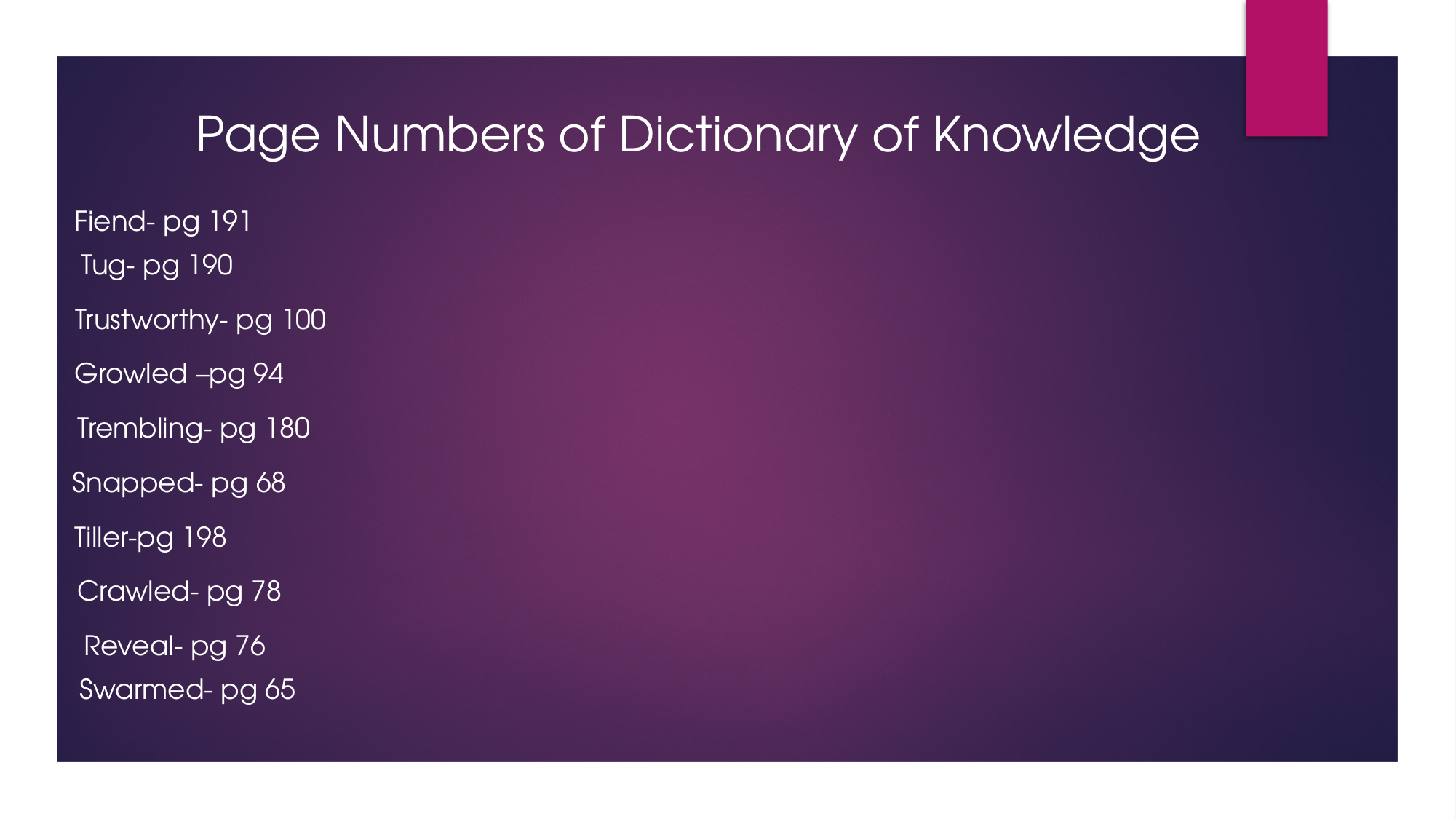

Page Numbers of Dictionary of Knowledge
Fiend- pg 191
Tug- pg 190
Trustworthy- pg 100
Growled –pg 94
Trembling- pg 180
Snapped- pg 68
Tiller-pg 198
Crawled- pg 78
Reveal- pg 76
Swarmed- pg 65